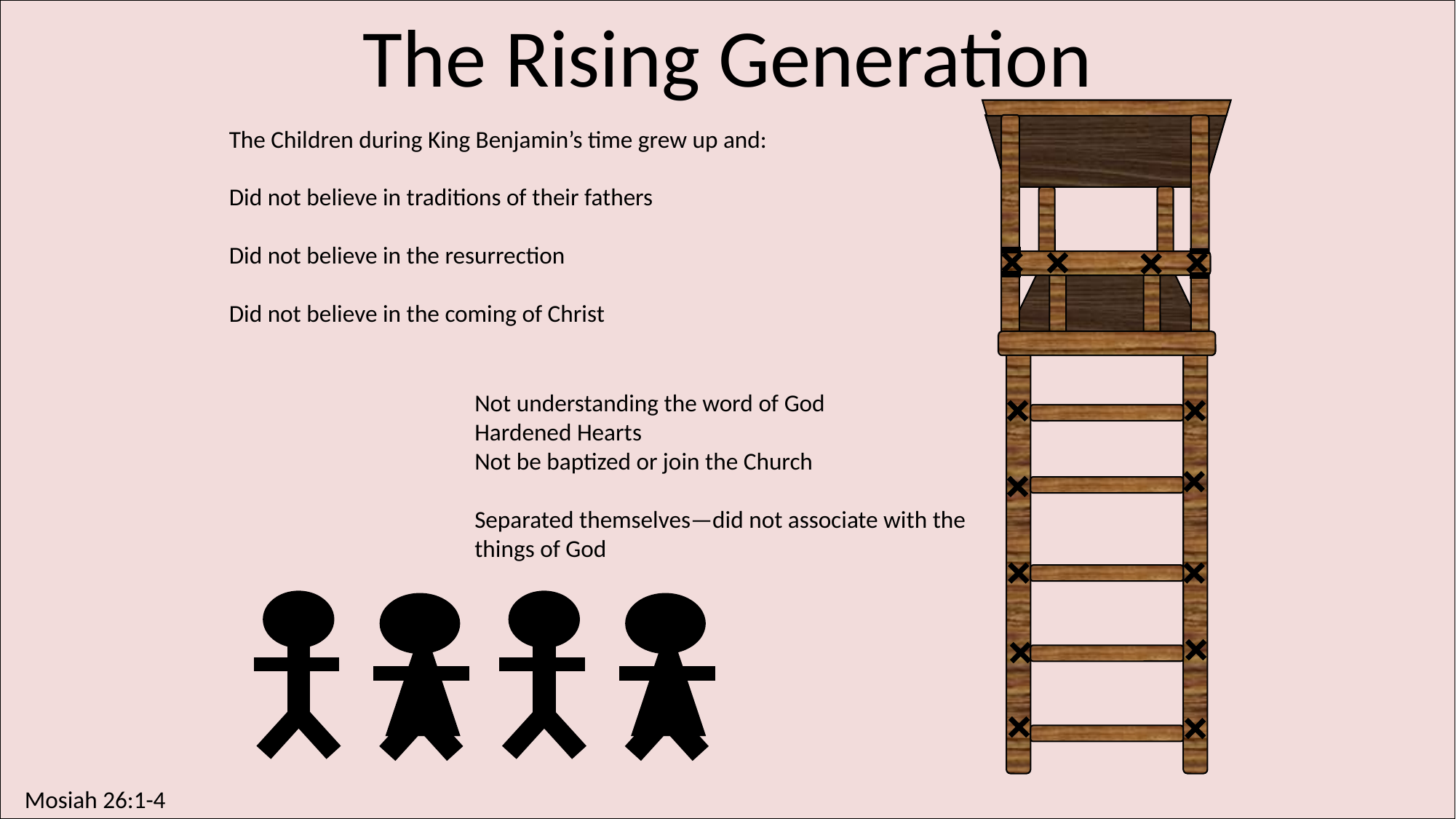

The Rising Generation

The Children during King Benjamin’s time grew up and:

Did not believe in traditions of their fathers

Did not believe in the resurrection

Did not believe in the coming of Christ
Not understanding the word of God
Hardened Hearts
Not be baptized or join the Church

Separated themselves—did not associate with the things of God

Mosiah 26:1-4